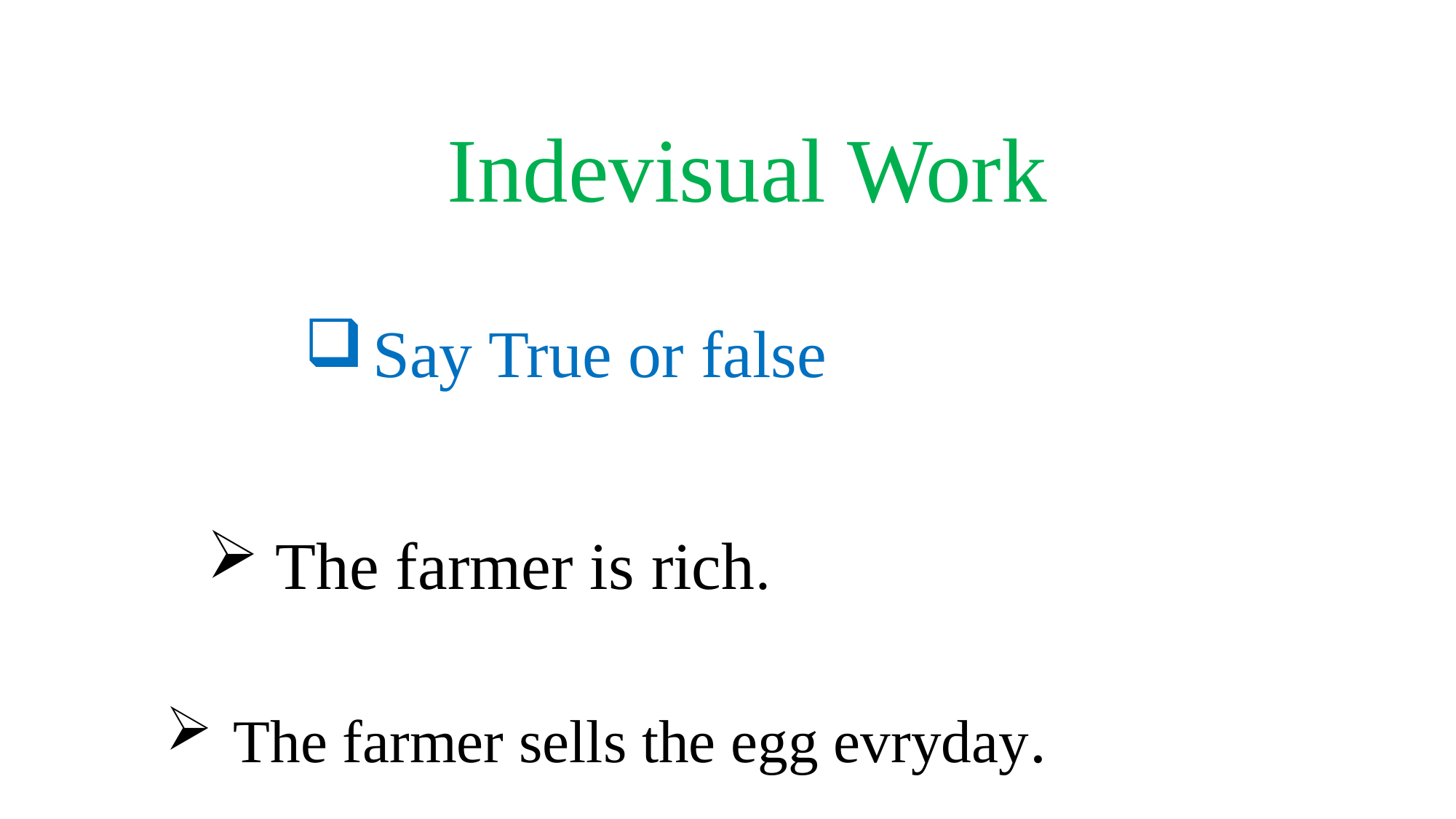

Indevisual Work
Say True or false
The farmer is rich.
The farmer sells the egg evryday.